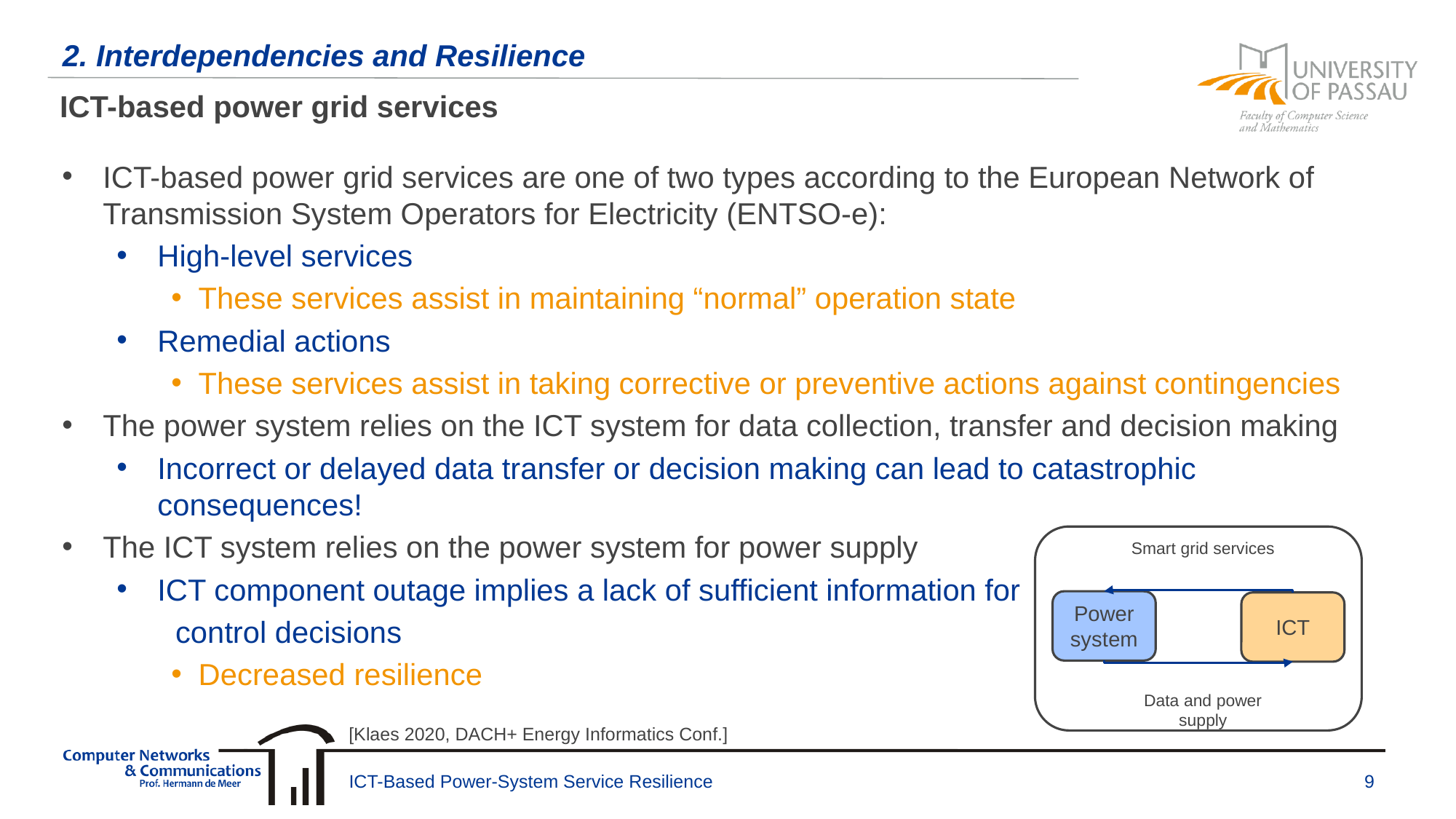

# 2. Interdependencies and Resilience
ICT-based power grid services

ICT-based power grid services are one of two types according to the European Network of Transmission System Operators for Electricity (ENTSO-e):
High-level services
These services assist in maintaining “normal” operation state
Remedial actions
These services assist in taking corrective or preventive actions against contingencies
The power system relies on the ICT system for data collection, transfer and decision making
Incorrect or delayed data transfer or decision making can lead to catastrophic consequences!
The ICT system relies on the power system for power supply
ICT component outage implies a lack of sufficient information for
       control decisions
Decreased resilience

Smart grid services
Power system
ICT
Data and power supply
[Klaes 2020, DACH+ Energy Informatics Conf.]
ICT-Based Power-System Service Resilience
9